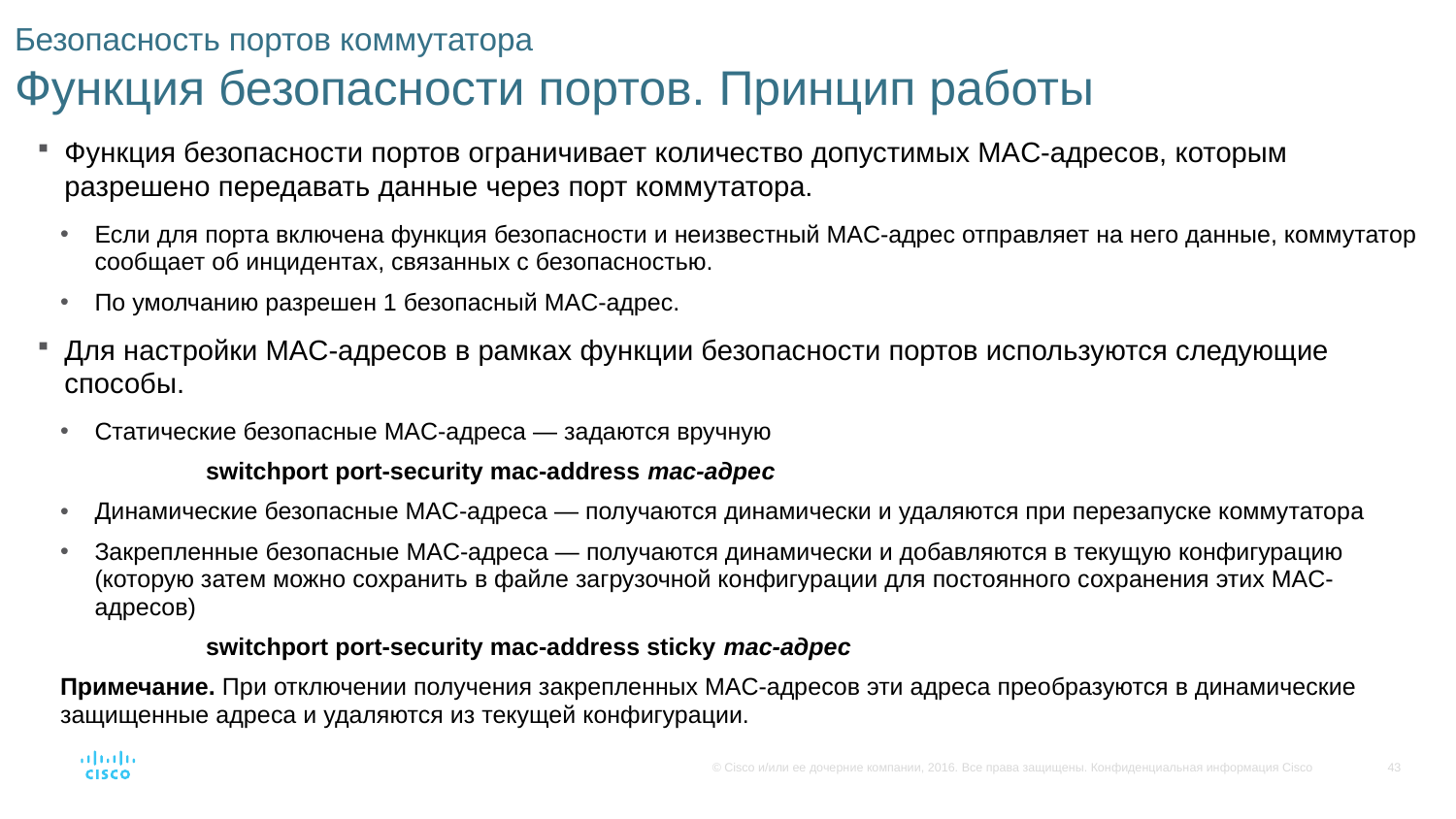

# Безопасность портов коммутатора Функция безопасности портов. Принцип работы
Функция безопасности портов ограничивает количество допустимых MAC-адресов, которым разрешено передавать данные через порт коммутатора.
Если для порта включена функция безопасности и неизвестный MAC-адрес отправляет на него данные, коммутатор сообщает об инцидентах, связанных с безопасностью.
По умолчанию разрешен 1 безопасный MAC-адрес.
Для настройки MAC-адресов в рамках функции безопасности портов используются следующие способы.
Статические безопасные MAC-адреса — задаются вручную
	switchport port-security mac-address mac-адрес
Динамические безопасные MAC-адреса — получаются динамически и удаляются при перезапуске коммутатора
Закрепленные безопасные MAC-адреса — получаются динамически и добавляются в текущую конфигурацию (которую затем можно сохранить в файле загрузочной конфигурации для постоянного сохранения этих MAC-адресов)
	switchport port-security mac-address sticky mac-адрес
Примечание. При отключении получения закрепленных MAC-адресов эти адреса преобразуются в динамические защищенные адреса и удаляются из текущей конфигурации.